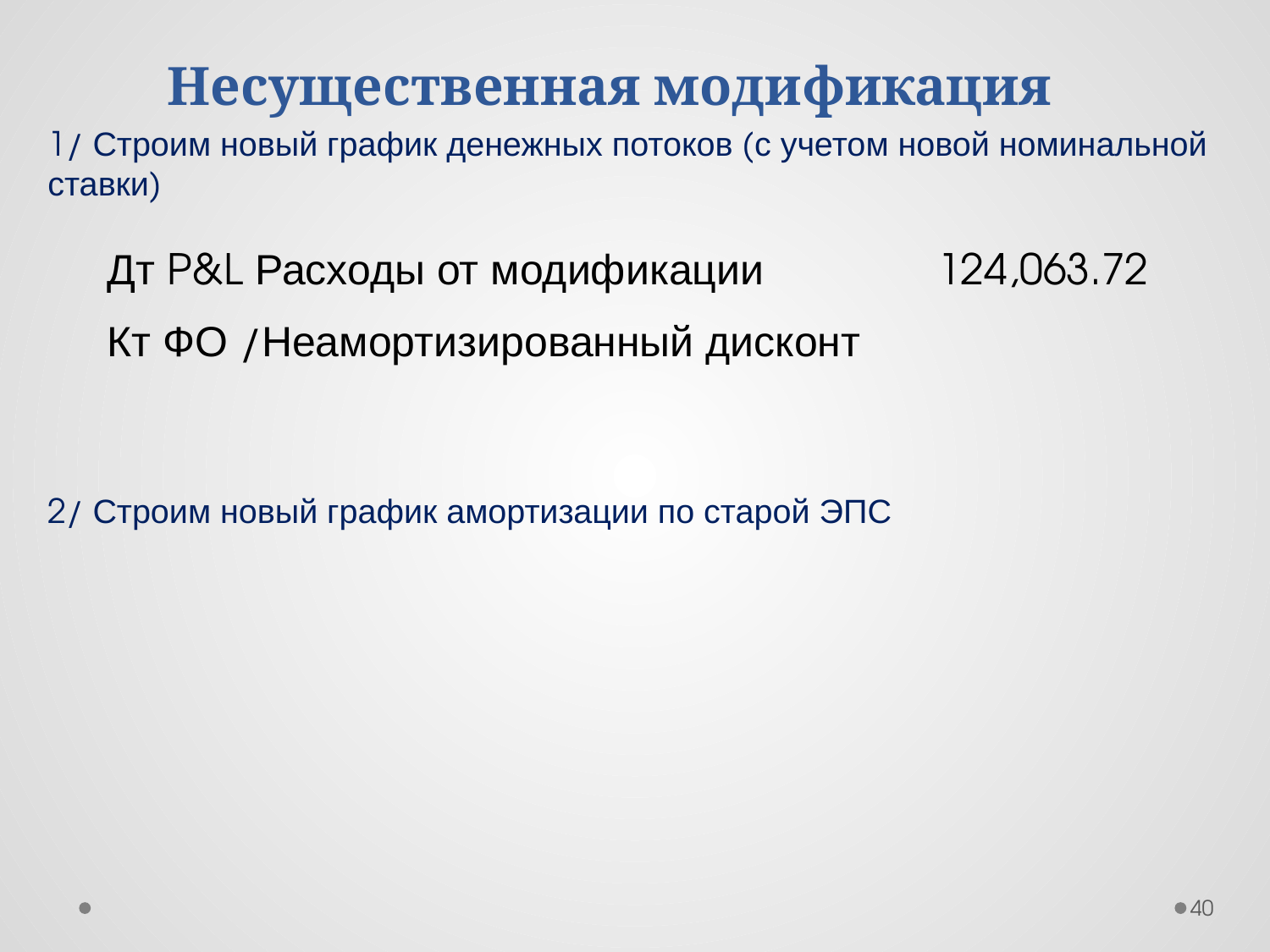

Несущественная модификация
1/ Строим новый график денежных потоков (с учетом новой номинальной ставки)

2/ Строим новый график амортизации по старой ЭПС

Дт P&L Расходы от модификации
Кт ФО /Неамортизированный дисконт
124,063.72
40